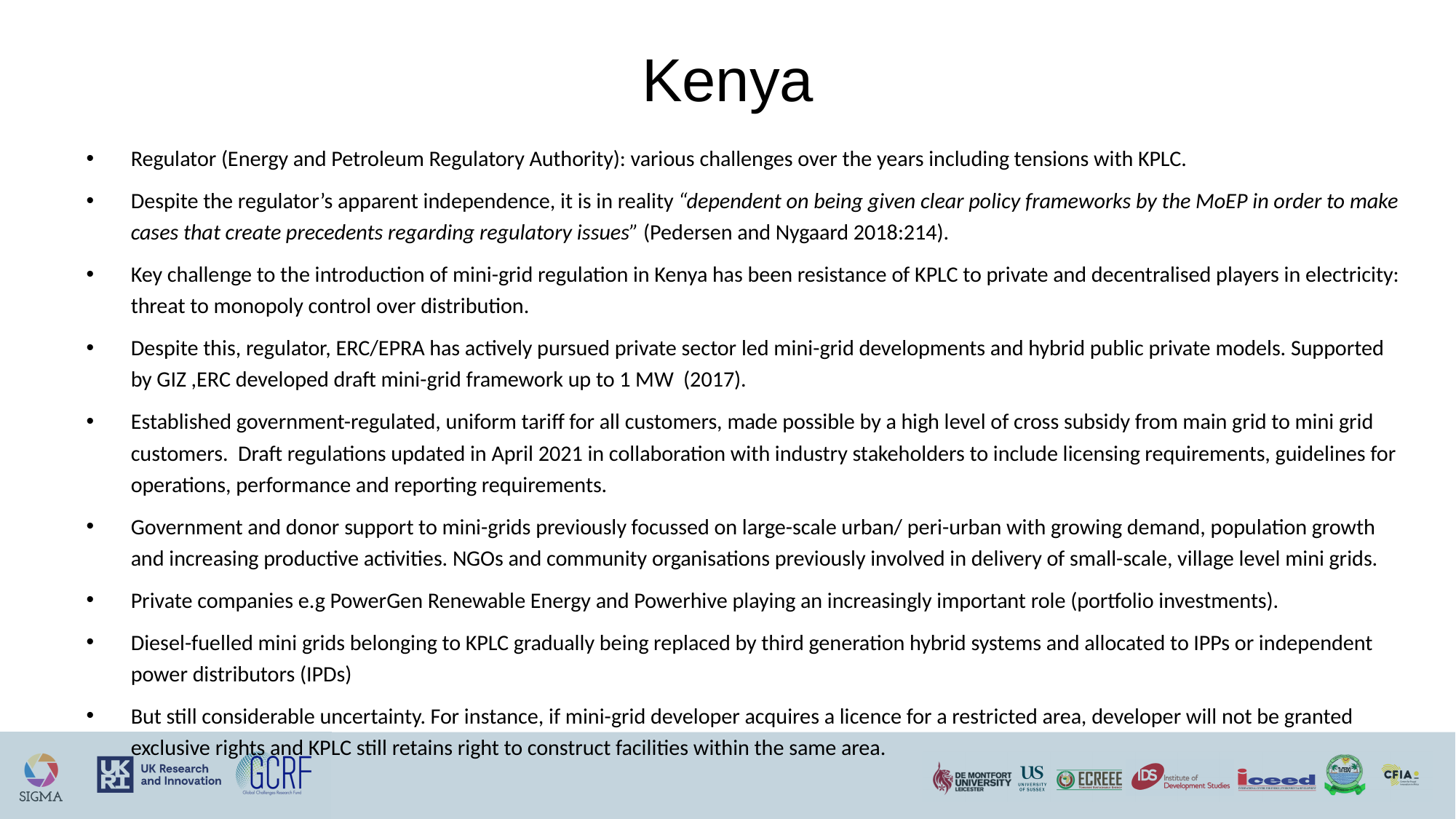

# Kenya
Regulator (Energy and Petroleum Regulatory Authority): various challenges over the years including tensions with KPLC.
Despite the regulator’s apparent independence, it is in reality “dependent on being given clear policy frameworks by the MoEP in order to make cases that create precedents regarding regulatory issues” (Pedersen and Nygaard 2018:214).
Key challenge to the introduction of mini-grid regulation in Kenya has been resistance of KPLC to private and decentralised players in electricity: threat to monopoly control over distribution.
Despite this, regulator, ERC/EPRA has actively pursued private sector led mini-grid developments and hybrid public private models. Supported by GIZ ,ERC developed draft mini-grid framework up to 1 MW  (2017).
Established government-regulated, uniform tariff for all customers, made possible by a high level of cross subsidy from main grid to mini grid customers.  Draft regulations updated in April 2021 in collaboration with industry stakeholders to include licensing requirements, guidelines for operations, performance and reporting requirements.
Government and donor support to mini-grids previously focussed on large-scale urban/ peri-urban with growing demand, population growth and increasing productive activities. NGOs and community organisations previously involved in delivery of small-scale, village level mini grids.
Private companies e.g PowerGen Renewable Energy and Powerhive playing an increasingly important role (portfolio investments).
Diesel-fuelled mini grids belonging to KPLC gradually being replaced by third generation hybrid systems and allocated to IPPs or independent power distributors (IPDs)
But still considerable uncertainty. For instance, if mini-grid developer acquires a licence for a restricted area, developer will not be granted exclusive rights and KPLC still retains right to construct facilities within the same area.